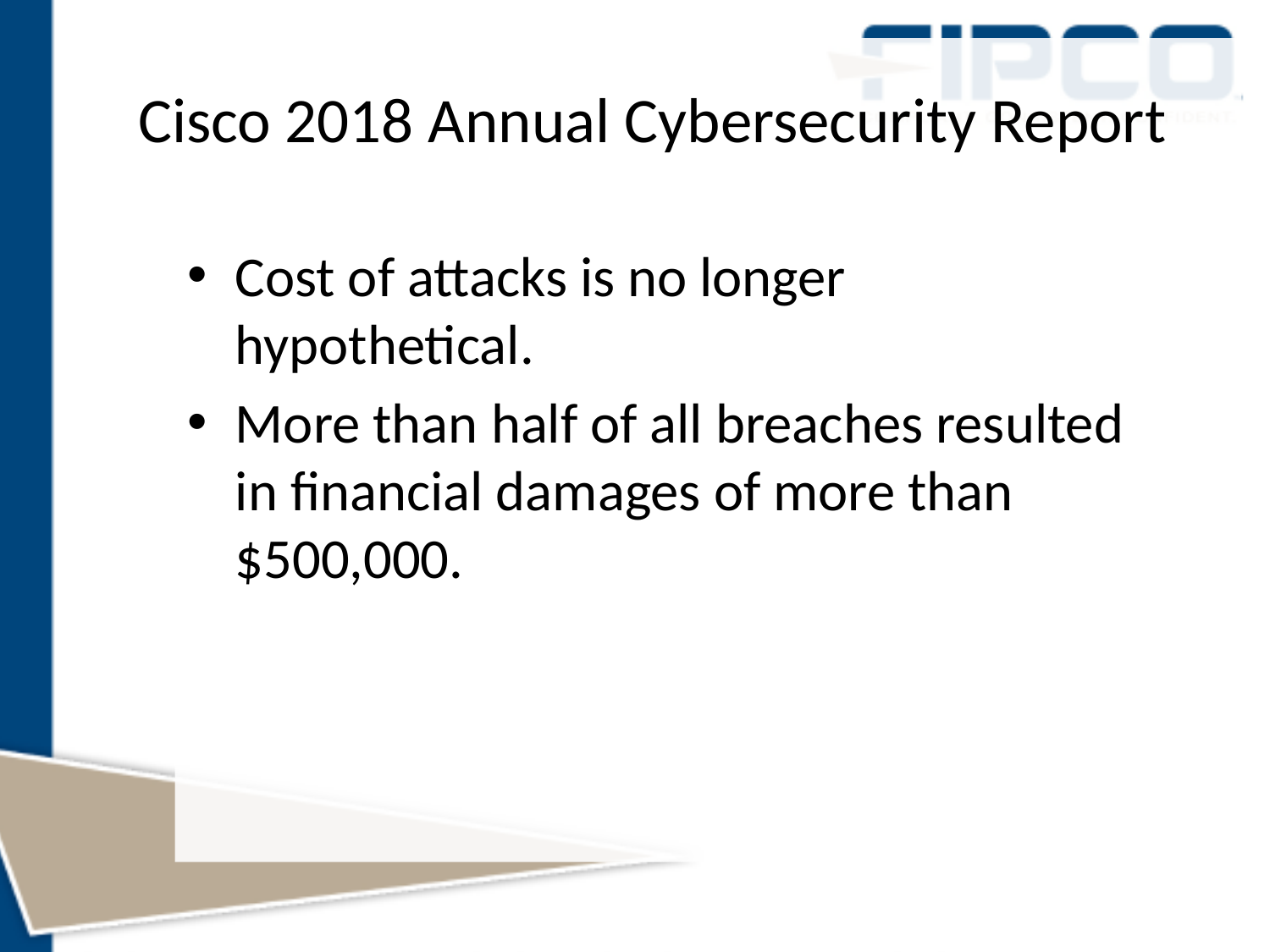

# Cisco 2018 Annual Cybersecurity Report
Cost of attacks is no longer hypothetical.
More than half of all breaches resulted in financial damages of more than $500,000.